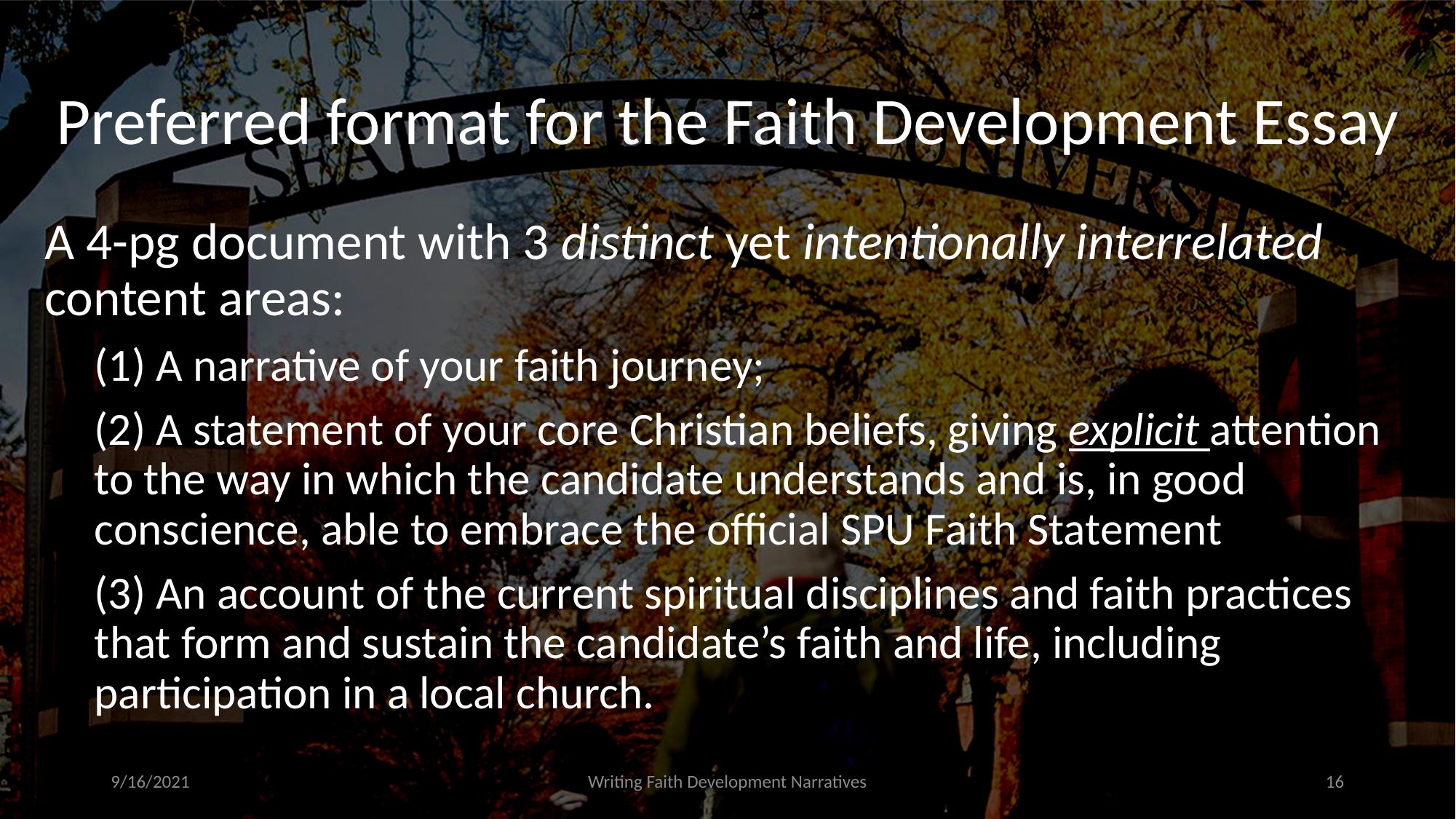

# Preferred format for the Faith Development Essay
A 4-pg document with 3 distinct yet intentionally interrelated content areas:
(1) A narrative of your faith journey;
(2) A statement of your core Christian beliefs, giving explicit attention to the way in which the candidate understands and is, in good conscience, able to embrace the official SPU Faith Statement
(3) An account of the current spiritual disciplines and faith practices that form and sustain the candidate’s faith and life, including participation in a local church.
9/16/2021
Writing Faith Development Narratives
16